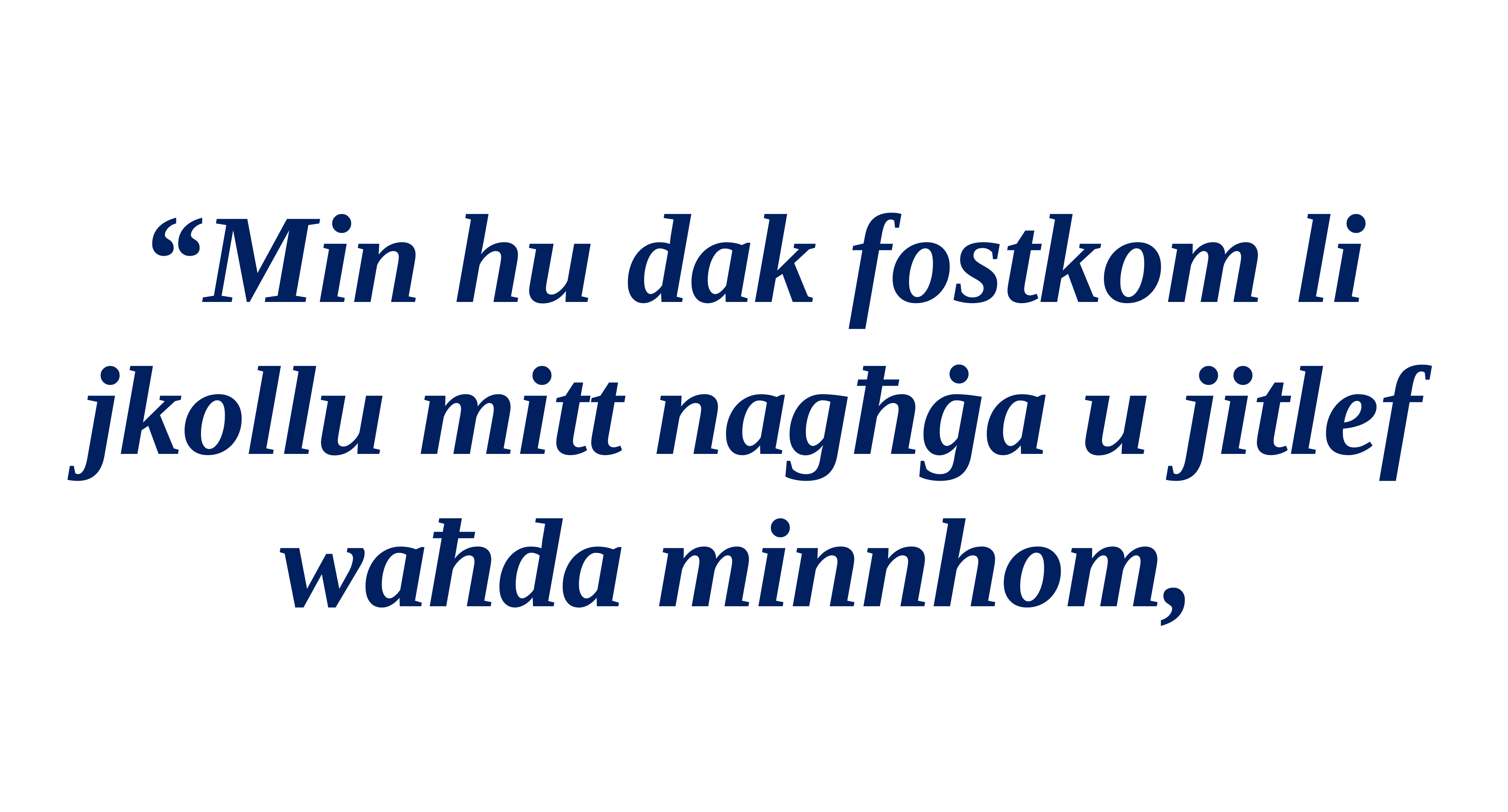

“Min hu dak fostkom li jkollu mitt nagħġa u jitlef waħda minnhom,